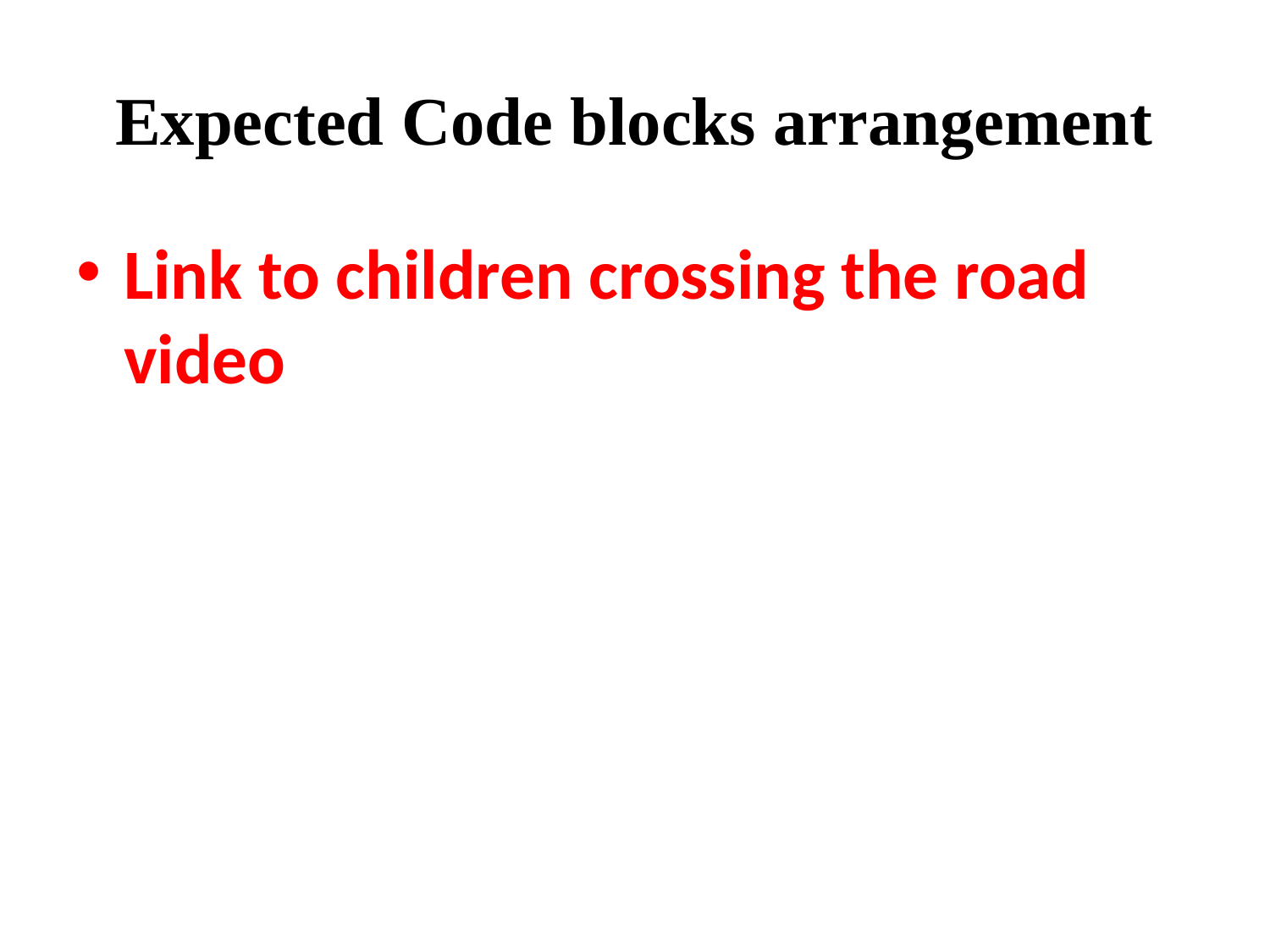

# Expected Code blocks arrangement
Link to children crossing the road video